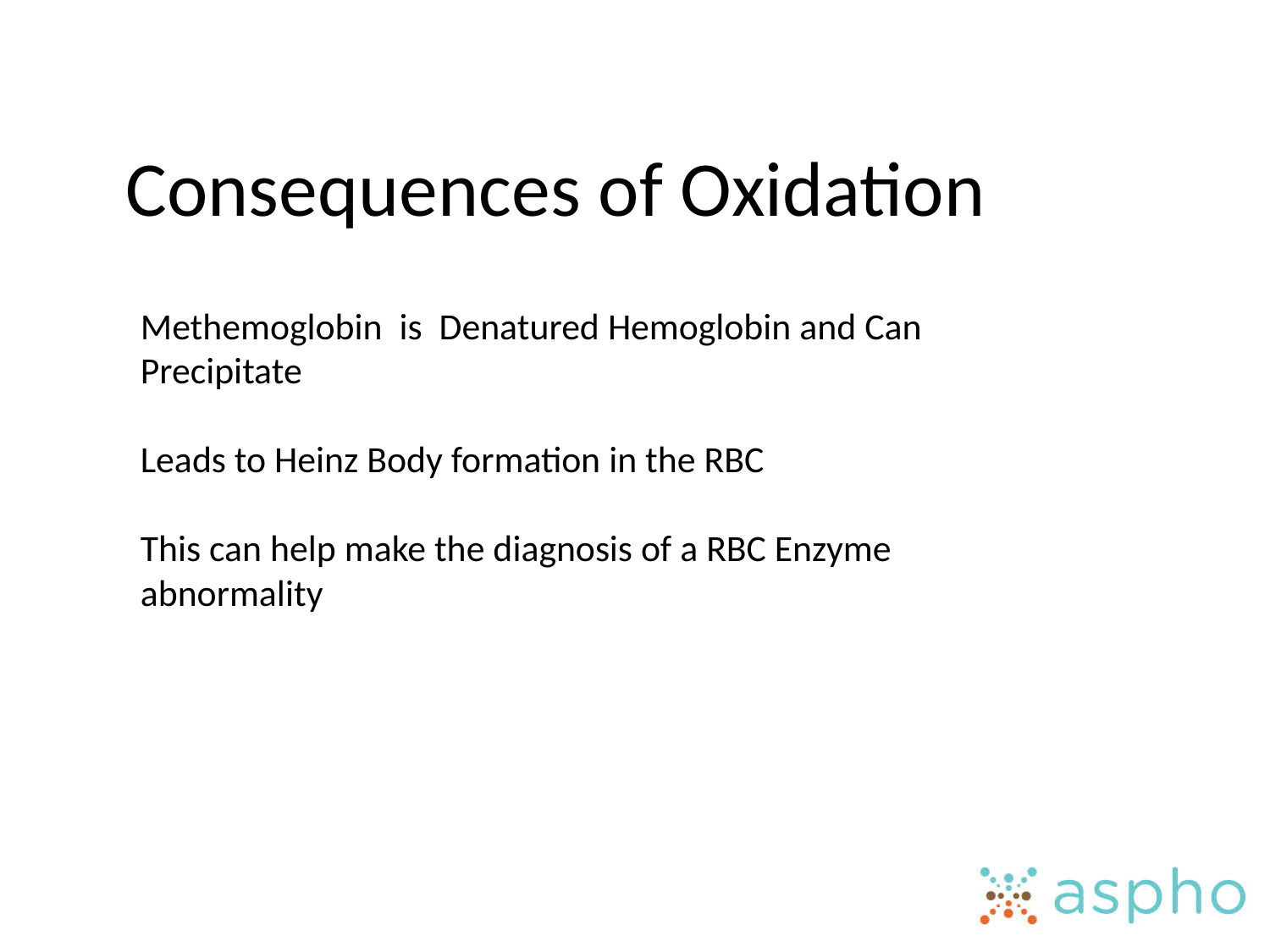

# Consequences of Oxidation
Methemoglobin  is  Denatured Hemoglobin and Can Precipitate

Leads to Heinz Body formation in the RBC

This can help make the diagnosis of a RBC Enzyme abnormality